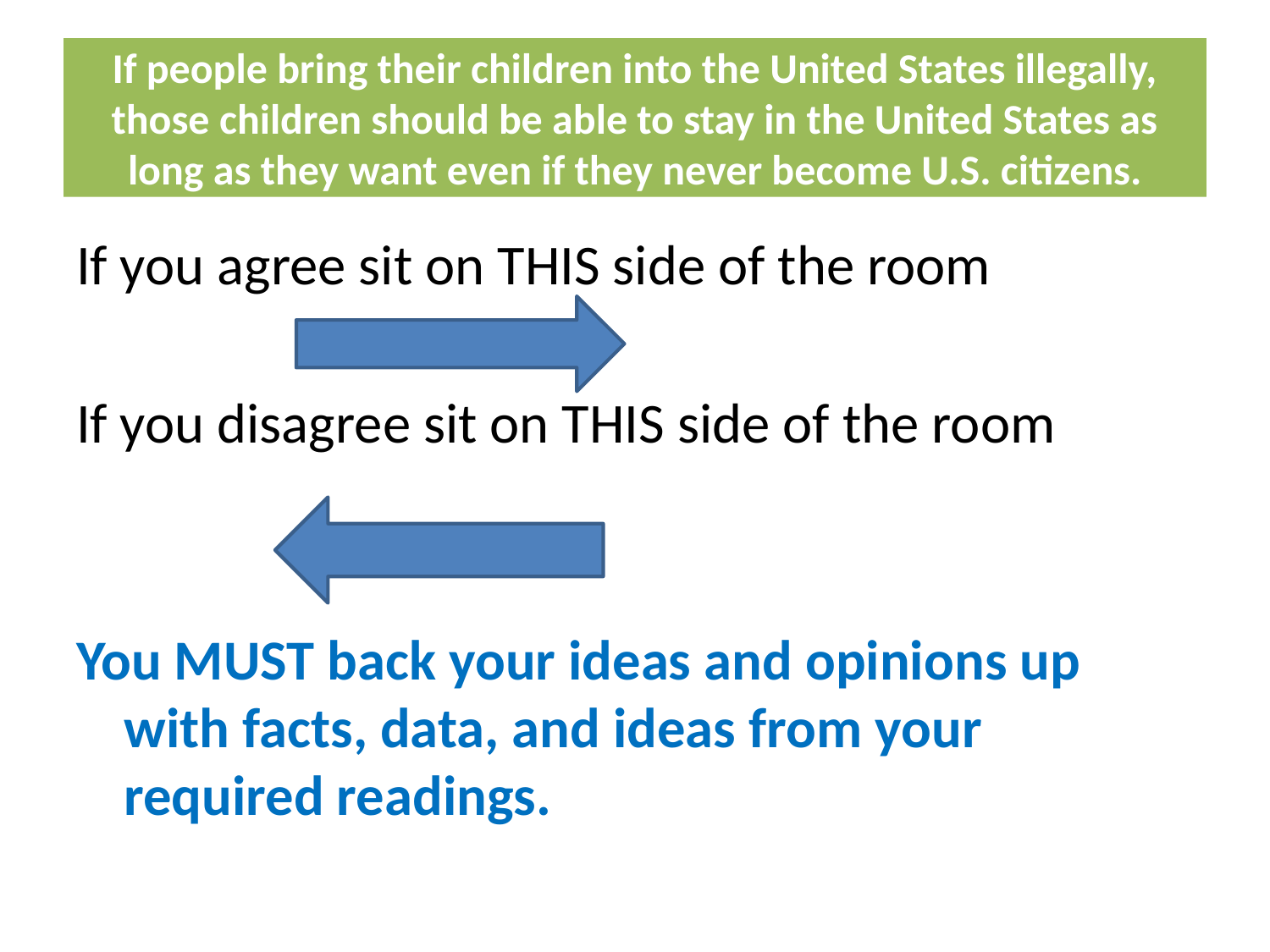

# If people bring their children into the United States illegally, those children should be able to stay in the United States as long as they want even if they never become U.S. citizens.
If you agree sit on THIS side of the room

If you disagree sit on THIS side of the room

You MUST back your ideas and opinions up with facts, data, and ideas from your required readings.